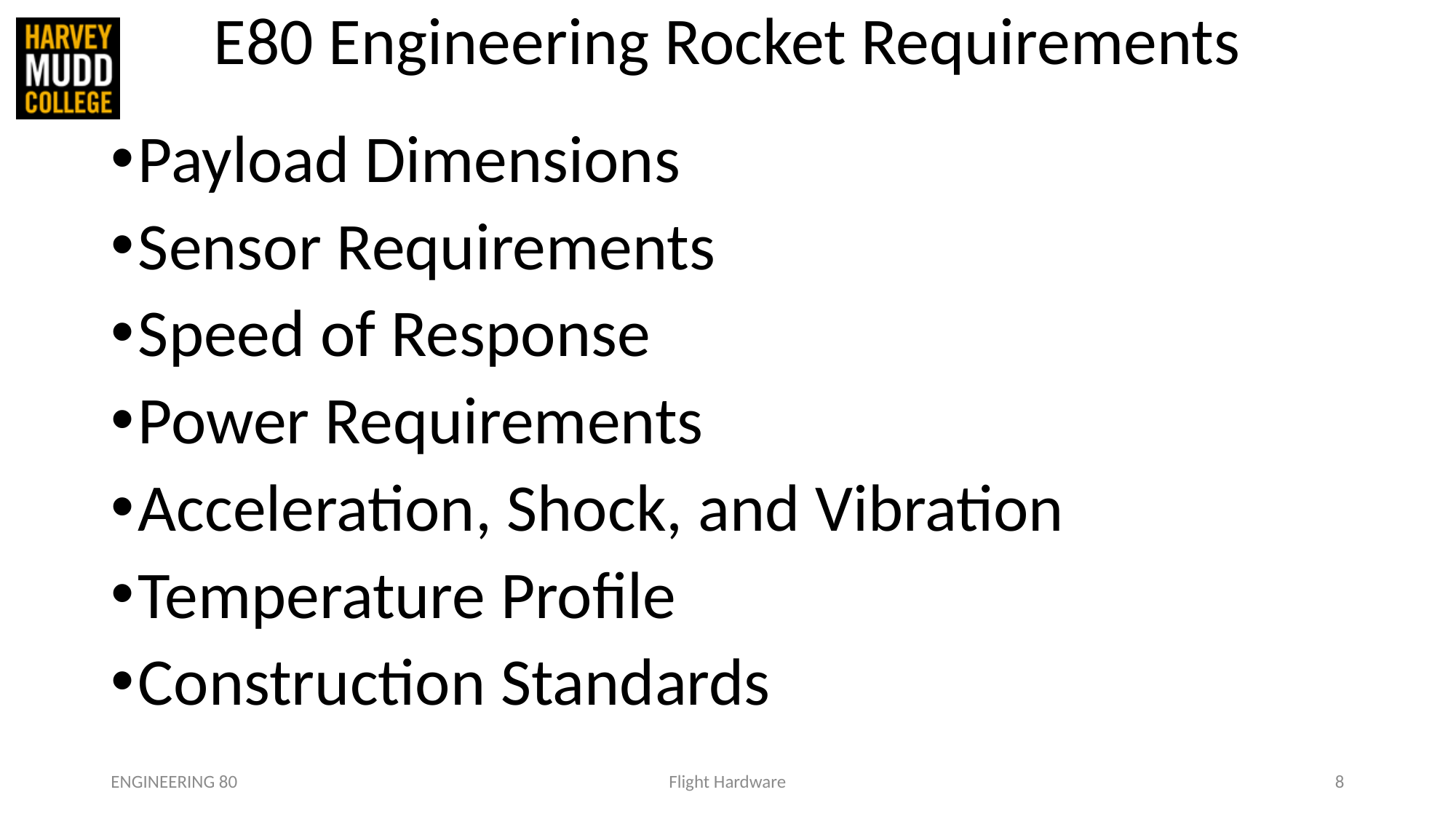

# E80 Engineering Rocket Requirements
Payload Dimensions
Sensor Requirements
Speed of Response
Power Requirements
Acceleration, Shock, and Vibration
Temperature Profile
Construction Standards
ENGINEERING 80
Flight Hardware
8